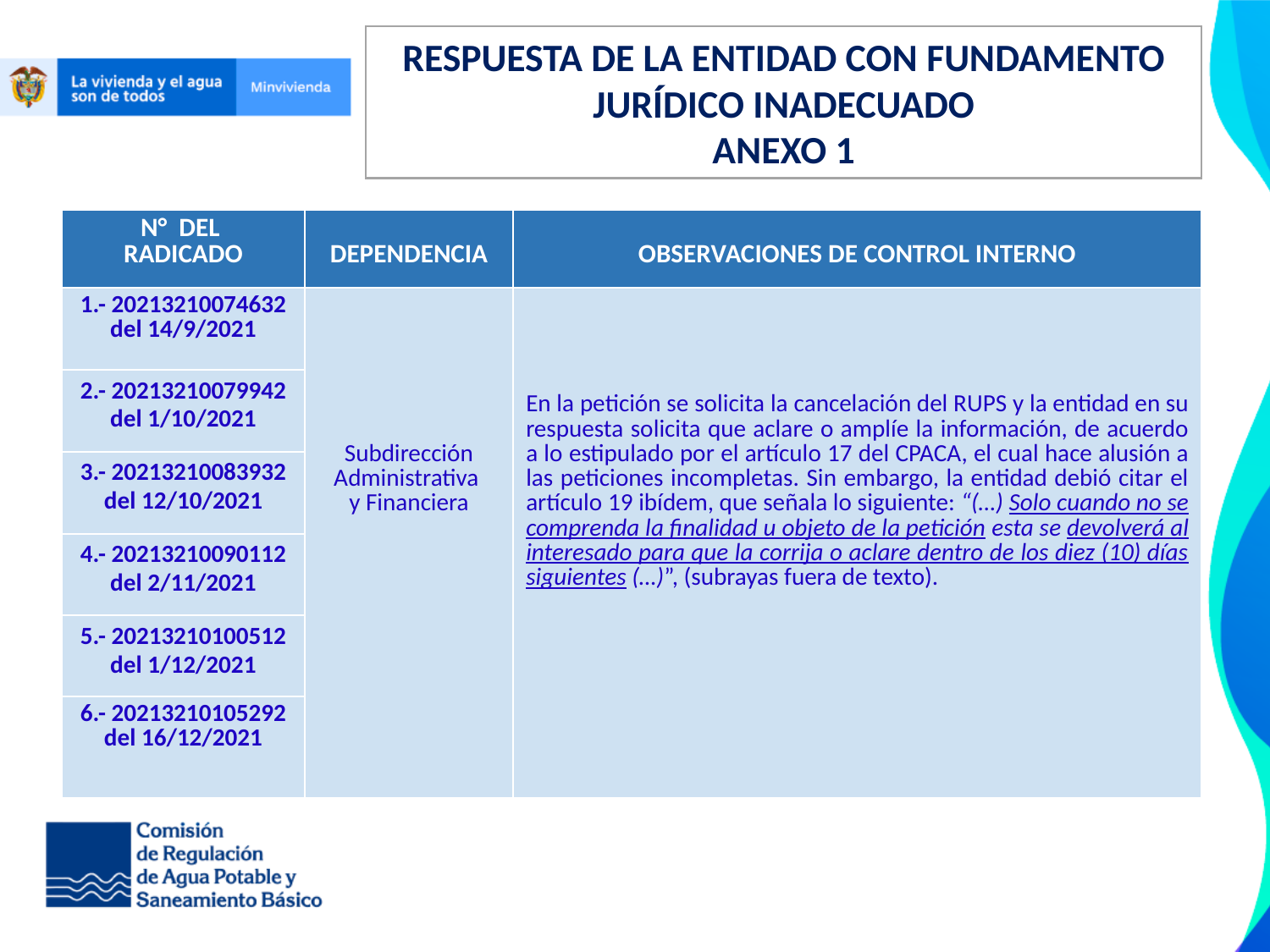

RESPUESTA DE LA ENTIDAD CON FUNDAMENTO JURÍDICO INADECUADO
ANEXO 1
| N°  DEL ​ RADICADO​ | ​ DEPENDENCIA​ | ​ OBSERVACIONES DE CONTROL INTERNO​ |
| --- | --- | --- |
| ​​1.- 20213210074632​ del 14/9/2021​ | ​ ​ ​ ​ Subdirección Administrativa ​ y Financiera​ | ​​ En la petición se solicita la cancelación del RUPS y la entidad en su respuesta solicita que aclare o amplíe la información, de acuerdo a lo estipulado por el artículo 17 del CPACA, el cual hace alusión a las peticiones incompletas. Sin embargo, la entidad debió citar el artículo 19 ibídem, que señala lo siguiente: “(…) Solo cuando no se comprenda la finalidad u objeto de la petición esta se devolverá al interesado para que la corrija o aclare dentro de los diez (10) días siguientes (…)”, (subrayas fuera de texto).​ ​ |
| 2.- 20213210079942 del 1/10/2021 |  |  |
| 3.- 20213210083932 del 12/10/2021 |  |  |
| 4.- 20213210090112 del 2/11/2021 |  |  |
| 5.- 20213210100512 del 1/12/2021 |  |  |
| 6.- 20213210105292 del 16/12/2021 |  |  |